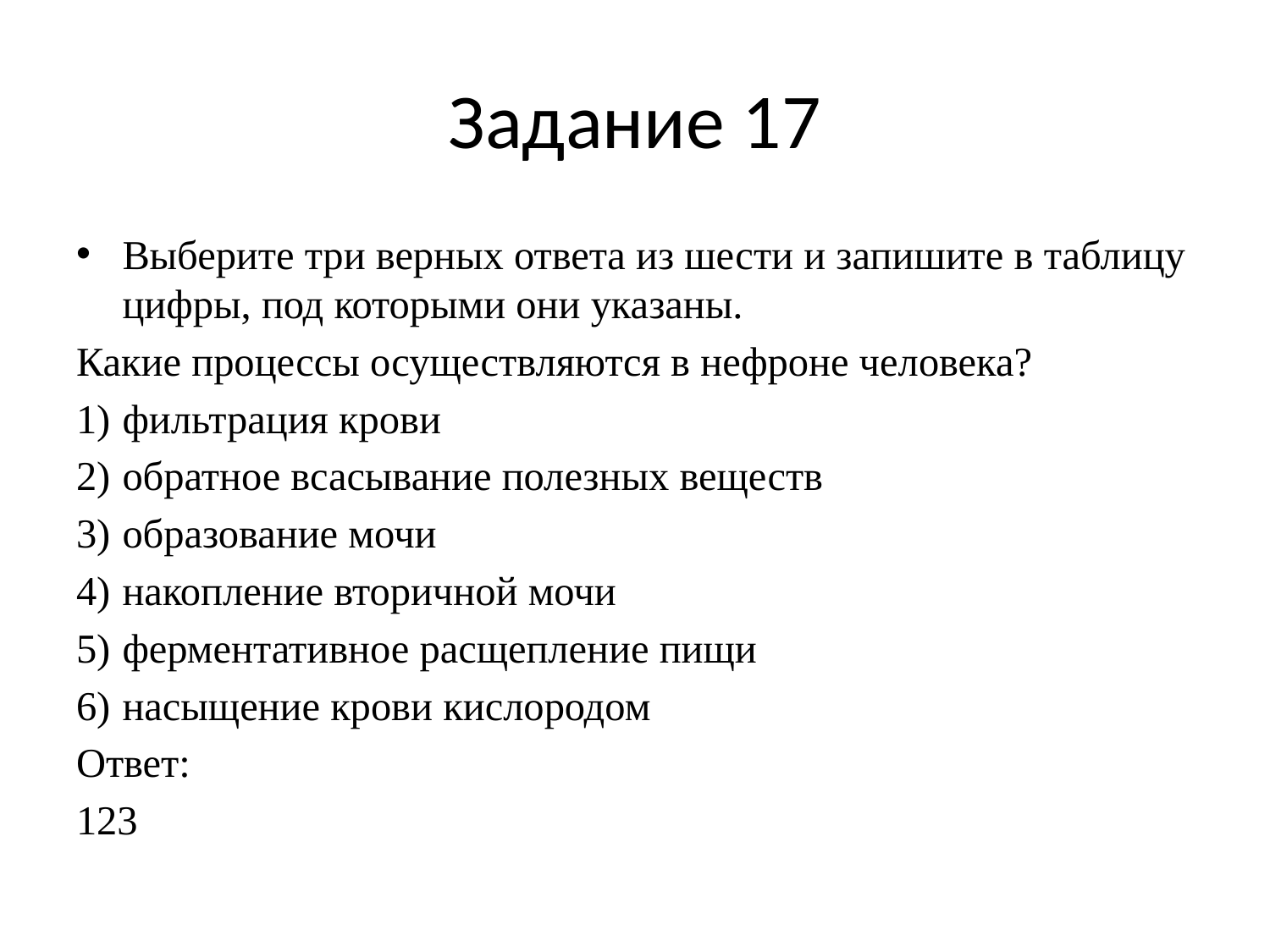

# Задание 17
Выберите три верных ответа из шести и запишите в таблицу цифры, под которыми они указаны.
Какие процессы осуществляются в нефроне человека?
фильтрация крови
обратное всасывание полезных веществ
образование мочи
накопление вторичной мочи
ферментативное расщепление пищи
насыщение крови кислородом
Ответ:
123